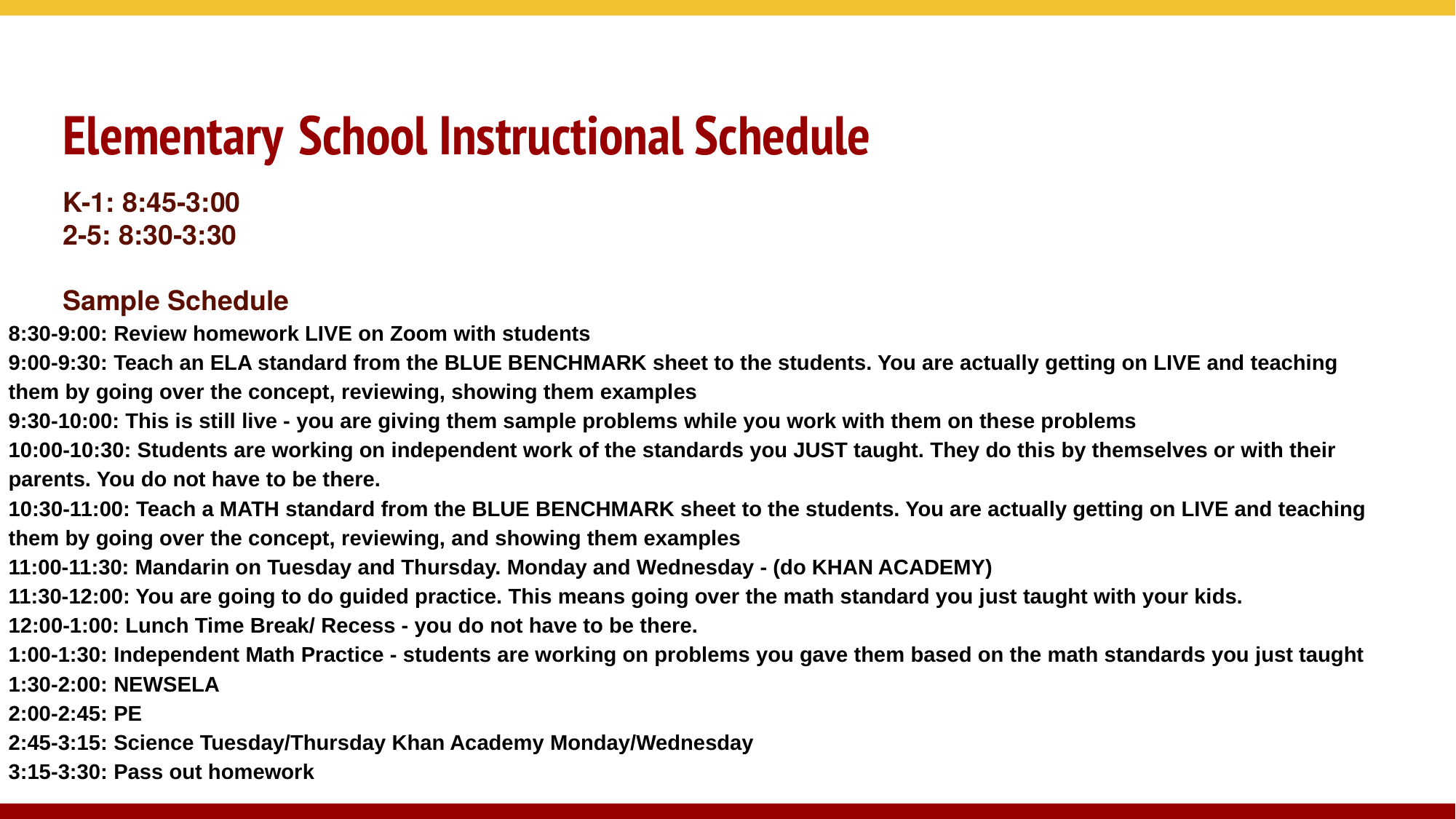

# Elementary School Instructional Schedule

K-1: 8:45-3:00
2-5: 8:30-3:30

Sample Schedule
8:30-9:00: Review homework LIVE on Zoom with students
9:00-9:30: Teach an ELA standard from the BLUE BENCHMARK sheet to the students. You are actually getting on LIVE and teaching them by going over the concept, reviewing, showing them examples
9:30-10:00: This is still live - you are giving them sample problems while you work with them on these problems
10:00-10:30: Students are working on independent work of the standards you JUST taught. They do this by themselves or with their parents. You do not have to be there.
10:30-11:00: Teach a MATH standard from the BLUE BENCHMARK sheet to the students. You are actually getting on LIVE and teaching them by going over the concept, reviewing, and showing them examples
11:00-11:30: Mandarin on Tuesday and Thursday. Monday and Wednesday - (do KHAN ACADEMY)
11:30-12:00: You are going to do guided practice. This means going over the math standard you just taught with your kids.
12:00-1:00: Lunch Time Break/ Recess - you do not have to be there.
1:00-1:30: Independent Math Practice - students are working on problems you gave them based on the math standards you just taught
1:30-2:00: NEWSELA
2:00-2:45: PE
2:45-3:15: Science Tuesday/Thursday Khan Academy Monday/Wednesday
3:15-3:30: Pass out homework